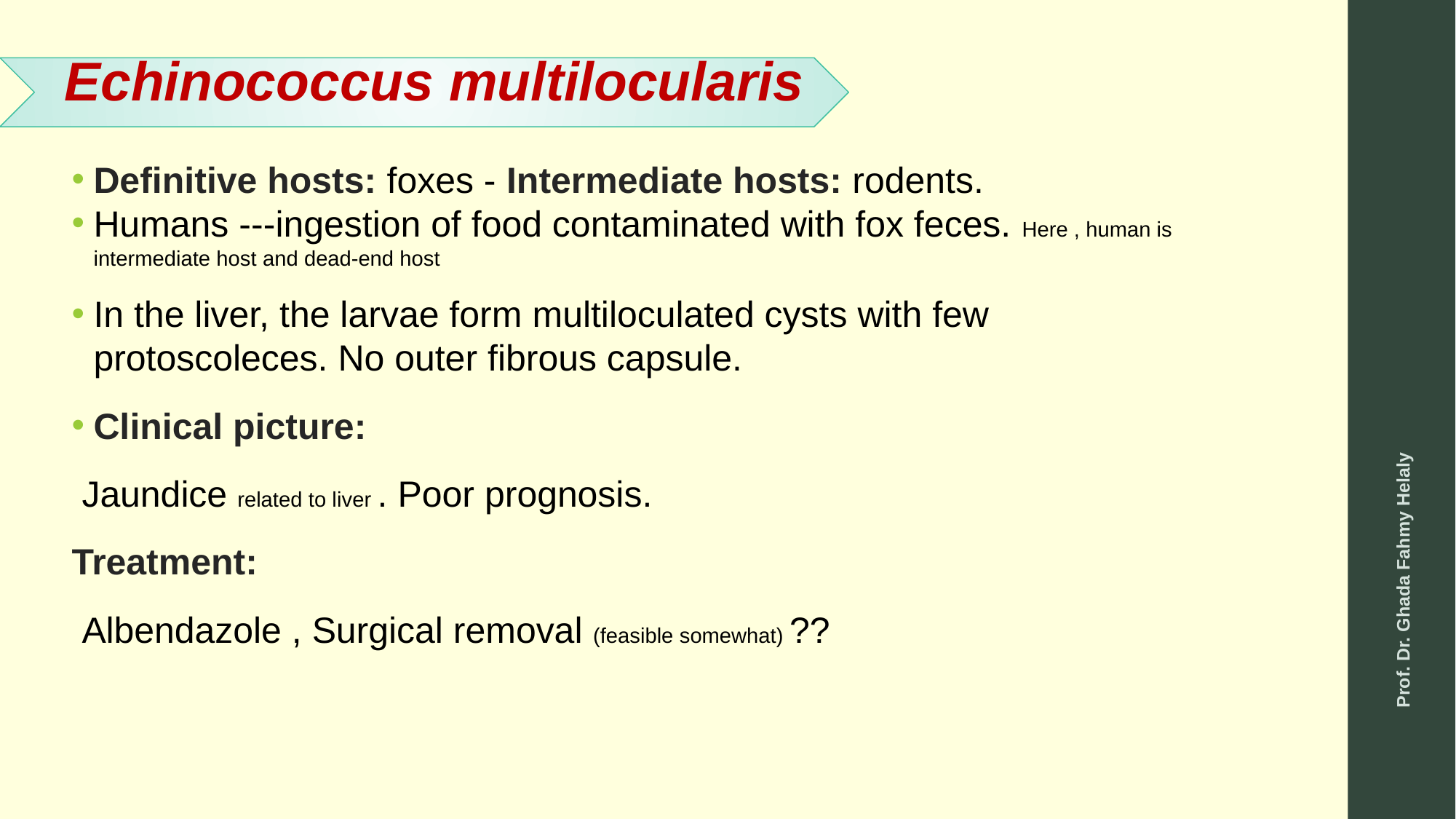

# Echinococcus multilocularis

Definitive hosts: foxes - Intermediate hosts: rodents.
Humans ---ingestion of food contaminated with fox feces. Here , human is intermediate host and dead-end host
In the liver, the larvae form multiloculated cysts with few protoscoleces. No outer fibrous capsule.
Clinical picture:
 Jaundice related to liver . Poor prognosis.
Treatment:
 Albendazole , Surgical removal (feasible somewhat) ??

Prof. Dr. Ghada Fahmy Helaly